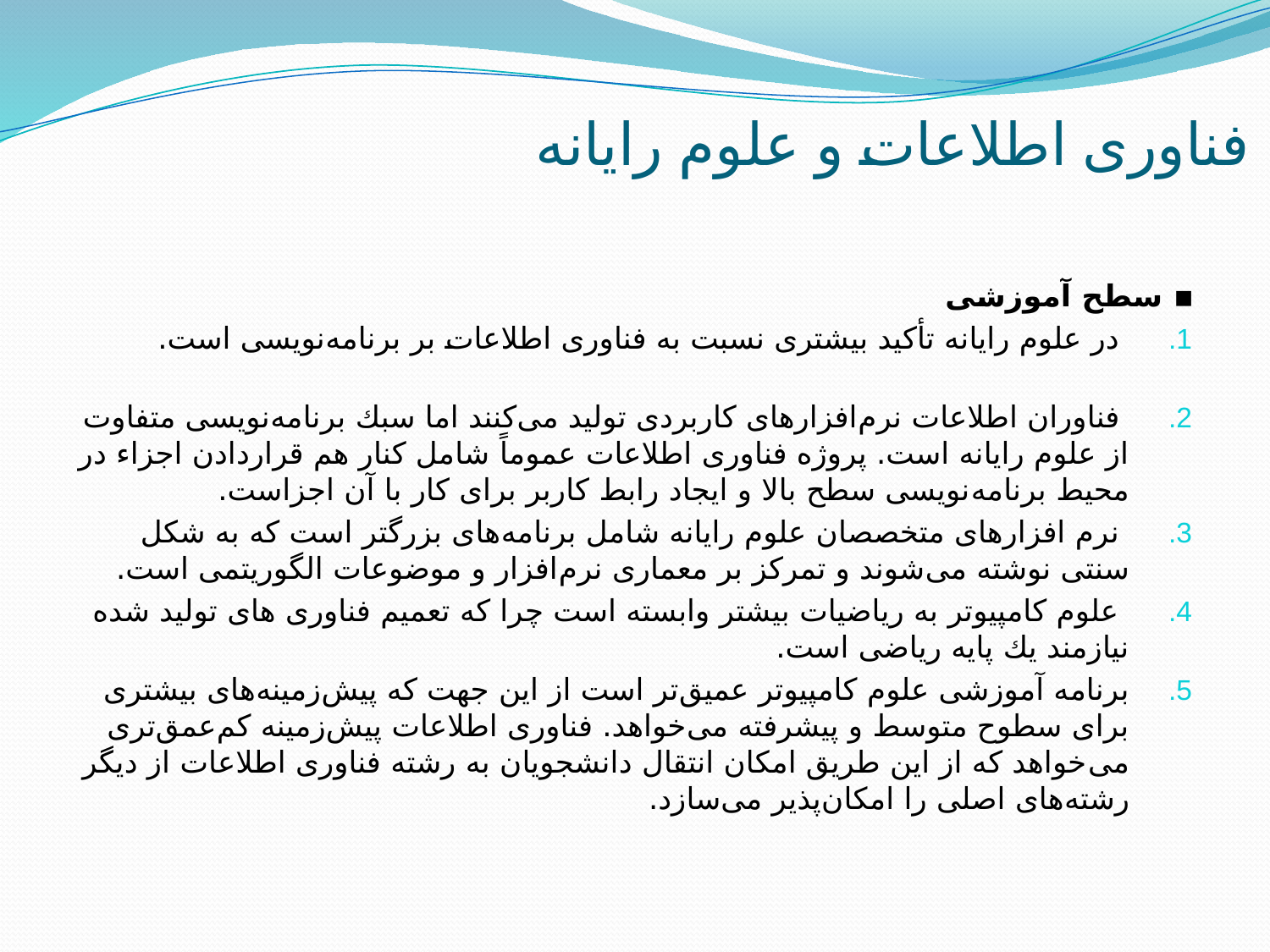

# فناوری اطلاعات و علوم رایانه

▪ سطح آموزشی
 در علوم رایانه تأكید بیشتری نسبت به فناوری اطلاعات بر برنامه‌نویسی است.
 فناوران اطلاعات نرم‌افزارهای كاربردی تولید می‌كنند اما سبك برنامه‌نویسی متفاوت از علوم رایانه است. پروژه فناوری اطلاعات عموماً شامل كنار هم قراردادن اجزاء در محیط برنامه‌نویسی سطح بالا و ایجاد رابط كاربر برای كار با آن اجزاست.
 نرم افزارهای متخصصان علوم رایانه شامل برنامه‌های بزرگتر است كه به شكل سنتی نوشته می‌شوند و تمركز بر معماری نرم‌افزار و موضوعات الگوریتمی است.
 علوم كامپیوتر به ریاضیات بیشتر وابسته است چرا كه تعمیم فناوری های تولید شده نیازمند یك پایه ریاضی است.
برنامه آموزشی علوم كامپیوتر عمیق‌تر است از این جهت كه پیش‌زمینه‌های بیشتری برای سطوح متوسط و پیشرفته می‌خواهد. فناوری اطلاعات پیش‌زمینه كم‌عمق‌تری می‌خواهد كه از این طریق امكان انتقال دانشجویان به رشته فناوری اطلاعات از دیگر رشته‌های اصلی را امكان‌پذیر می‌سازد.